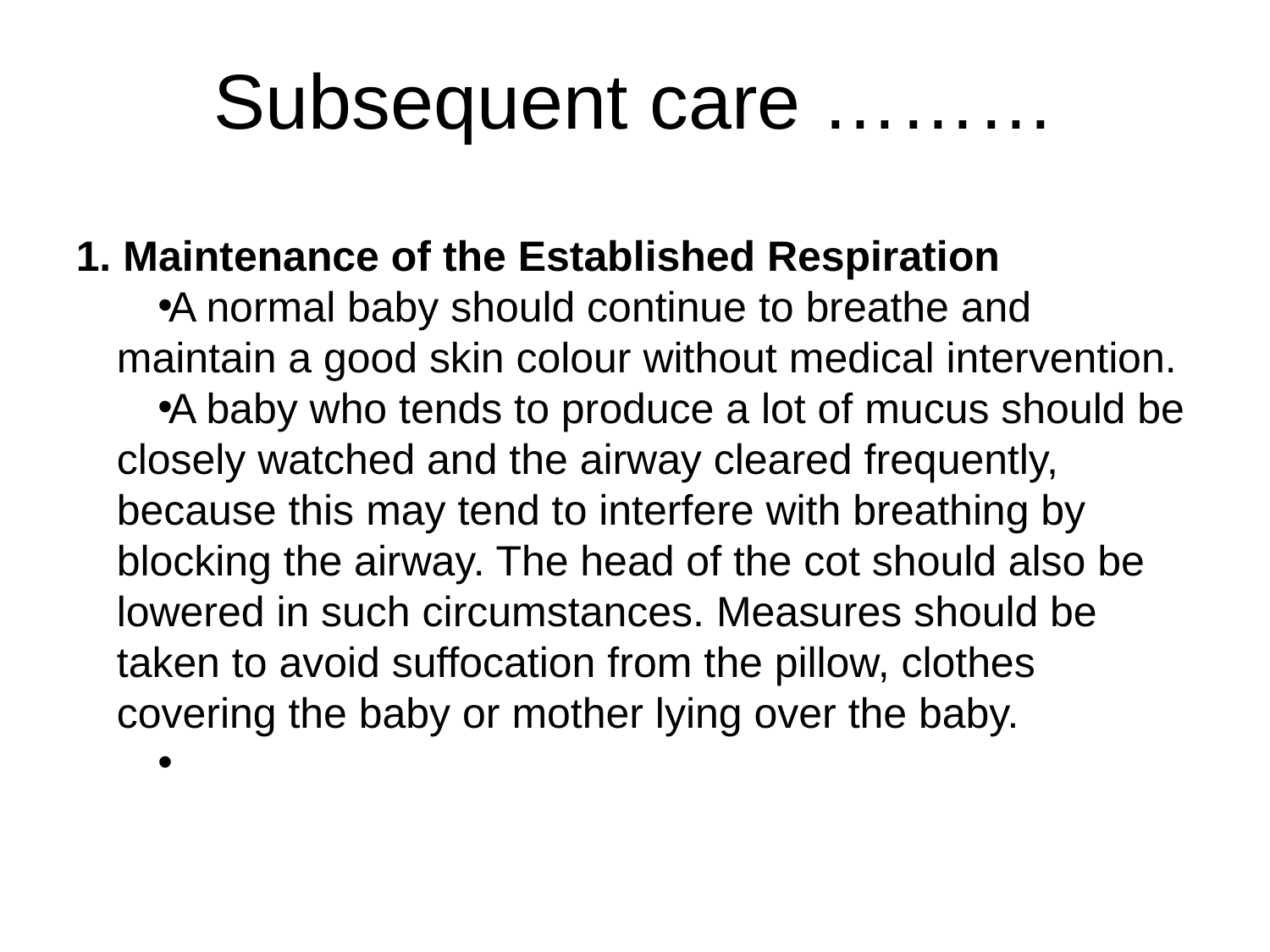

# Subsequent care ………
1. Maintenance of the Established Respiration
A normal baby should continue to breathe and maintain a good skin colour without medical intervention.
A baby who tends to produce a lot of mucus should be closely watched and the airway cleared frequently, because this may tend to interfere with breathing by blocking the airway. The head of the cot should also be lowered in such circumstances. Measures should be taken to avoid suffocation from the pillow, clothes covering the baby or mother lying over the baby.